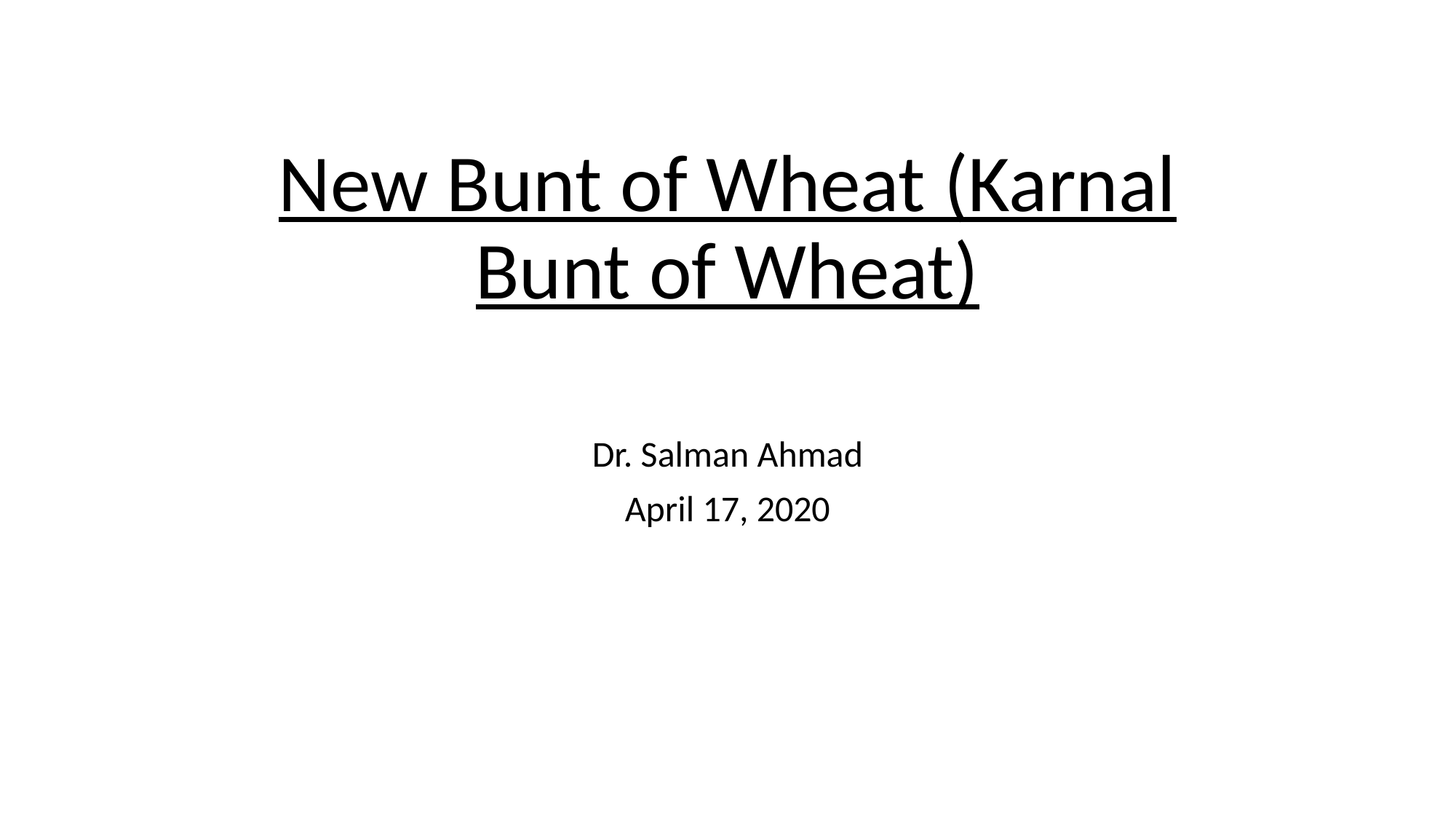

# New Bunt of Wheat (Karnal Bunt of Wheat)
Dr. Salman Ahmad
April 17, 2020